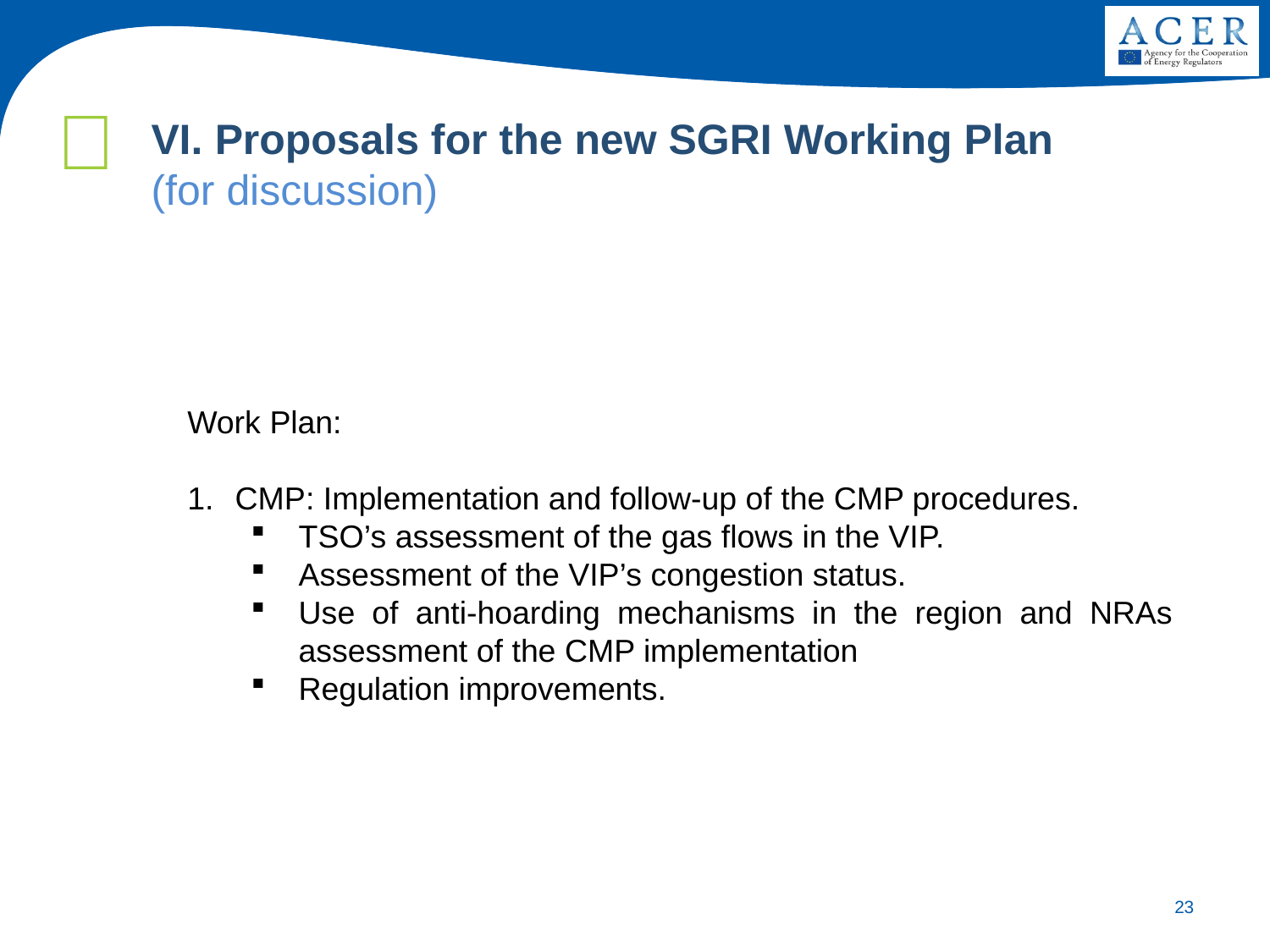

VI. Proposals for the new SGRI Working Plan
(for discussion)

Work Plan:

CMP: Implementation and follow-up of the CMP procedures.
TSO’s assessment of the gas flows in the VIP.
Assessment of the VIP’s congestion status.
Use of anti-hoarding mechanisms in the region and NRAs assessment of the CMP implementation
Regulation improvements.